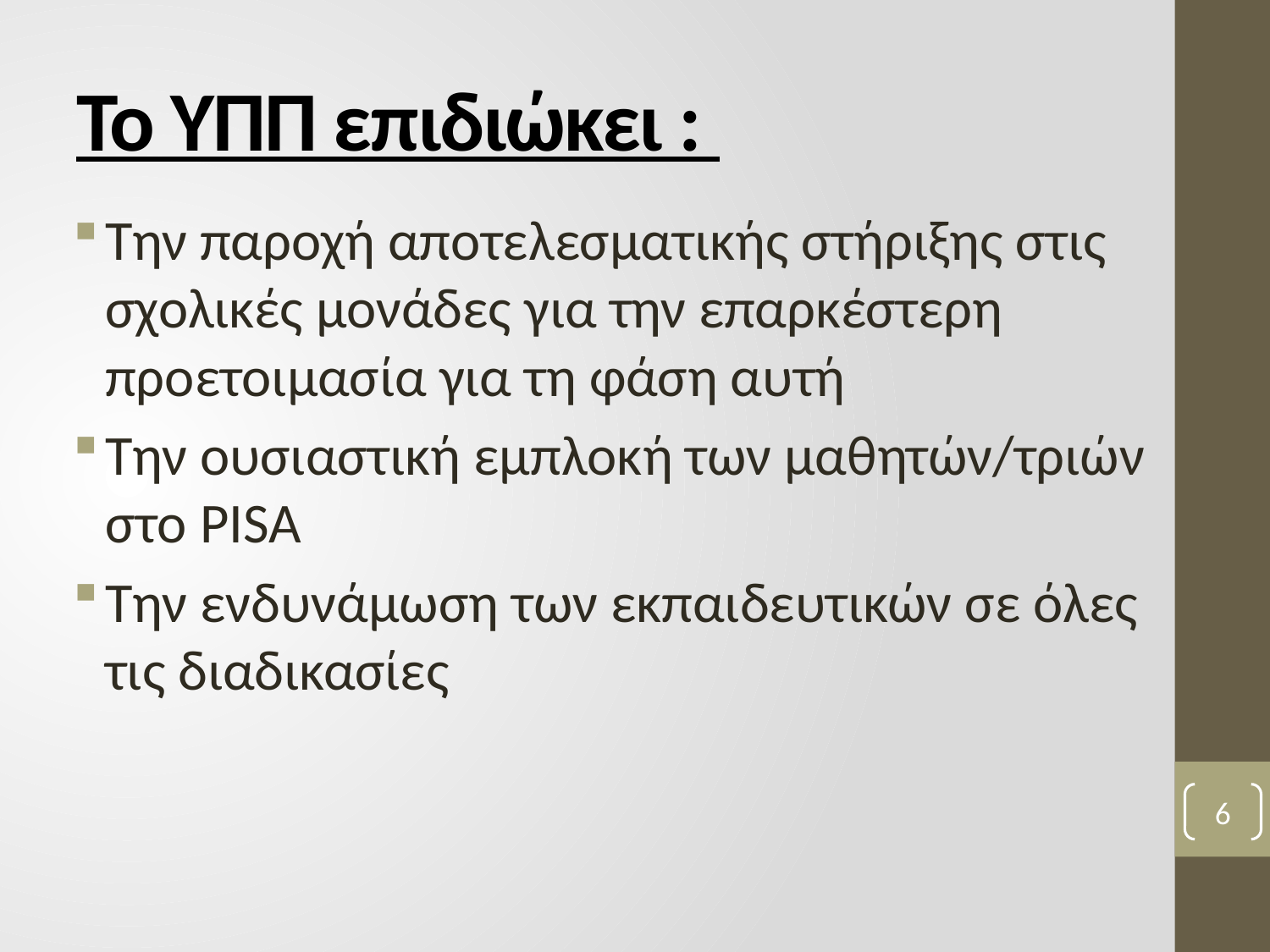

# Το ΥΠΠ επιδιώκει :
Την παροχή αποτελεσματικής στήριξης στις σχολικές μονάδες για την επαρκέστερη προετοιμασία για τη φάση αυτή
Την ουσιαστική εμπλοκή των μαθητών/τριών στο PISA
Την ενδυνάμωση των εκπαιδευτικών σε όλες τις διαδικασίες

6